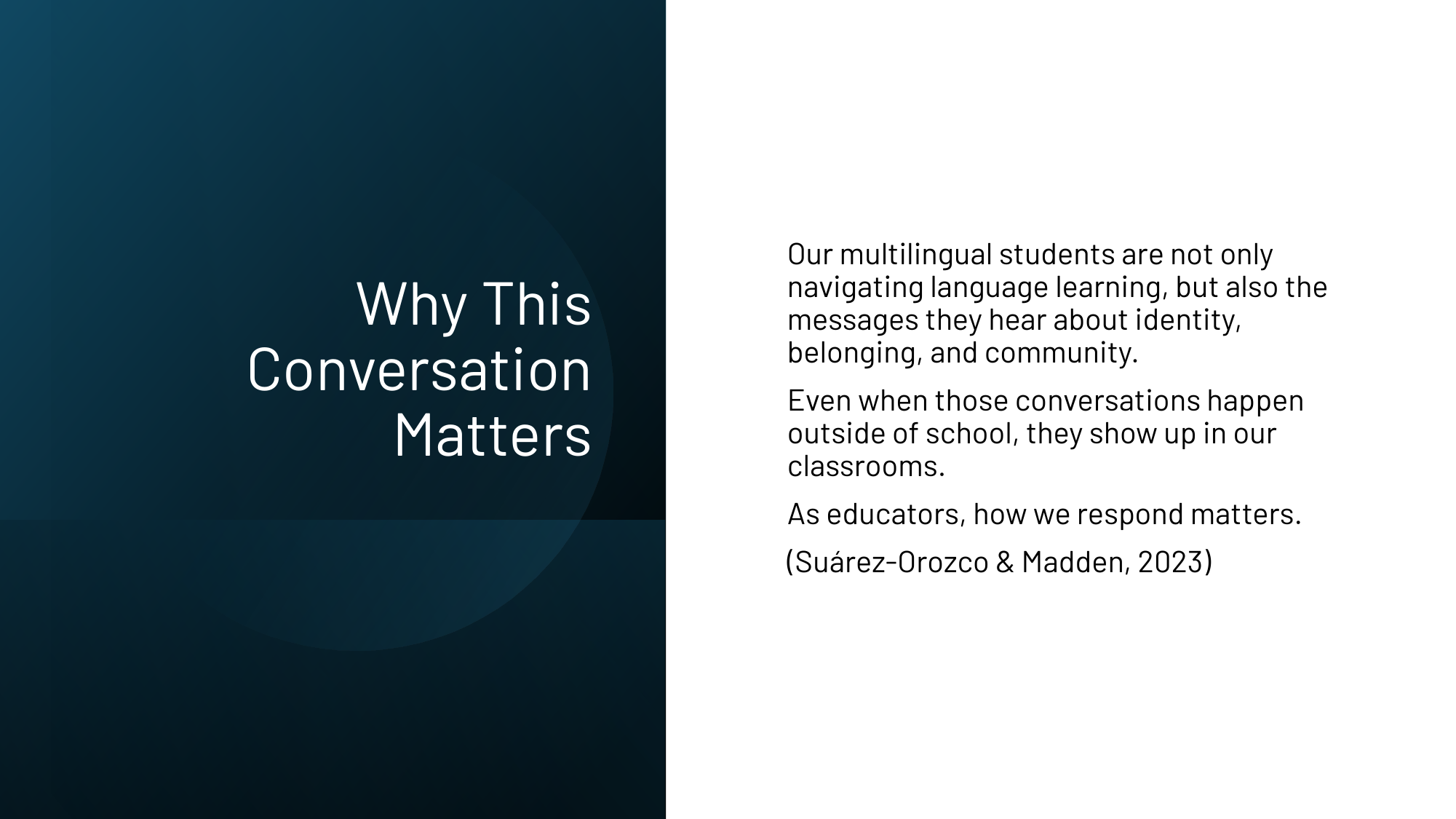

# Why This Conversation Matters

Our multilingual students are not only navigating language learning, but also the messages they hear about identity, belonging, and community.
Even when those conversations happen outside of school, they show up in our classrooms.
As educators, how we respond matters.
(Suárez-Orozco & Madden, 2023)